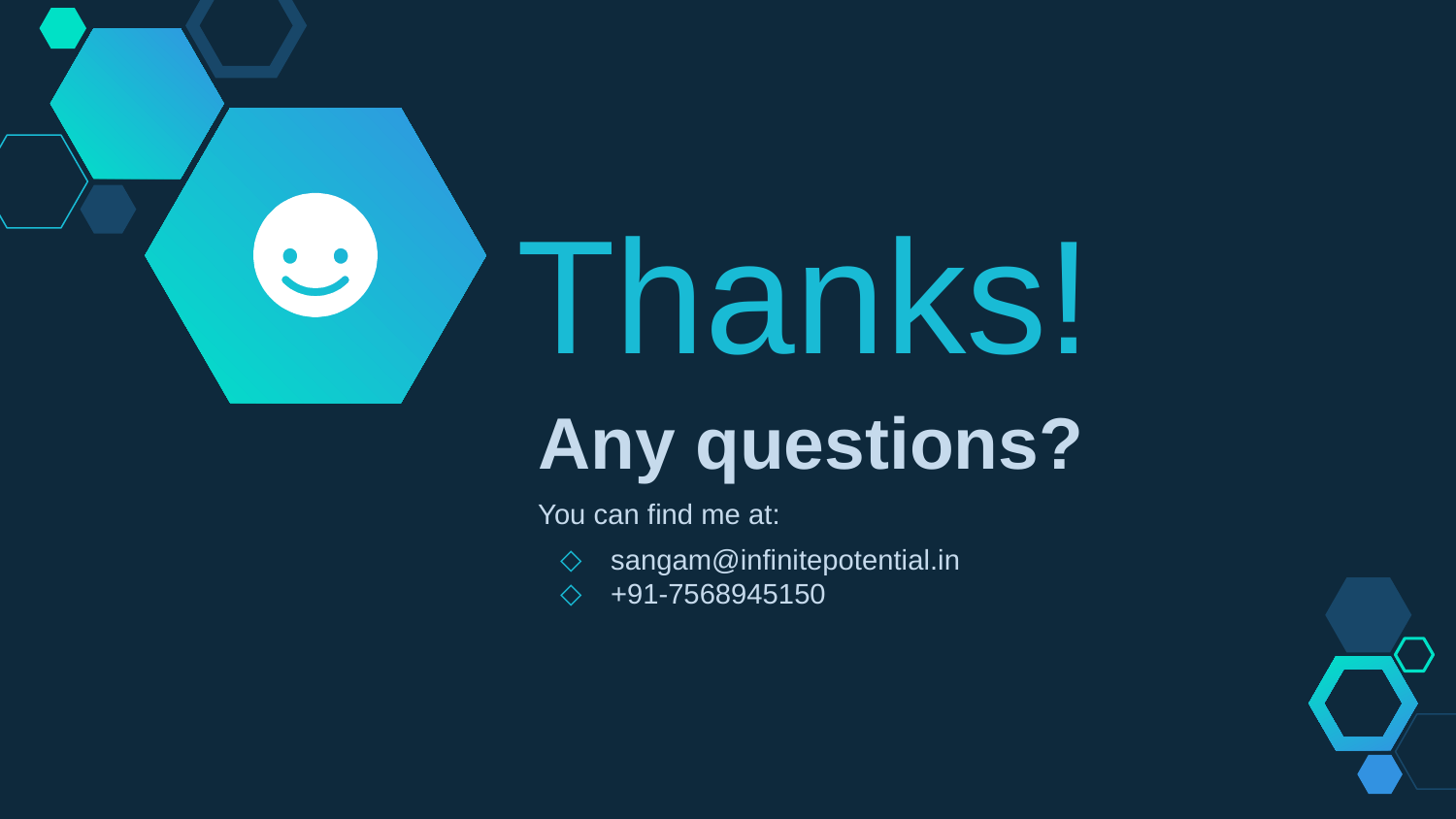

Thanks!
Any questions?
You can find me at:
sangam@infinitepotential.in
+91-7568945150